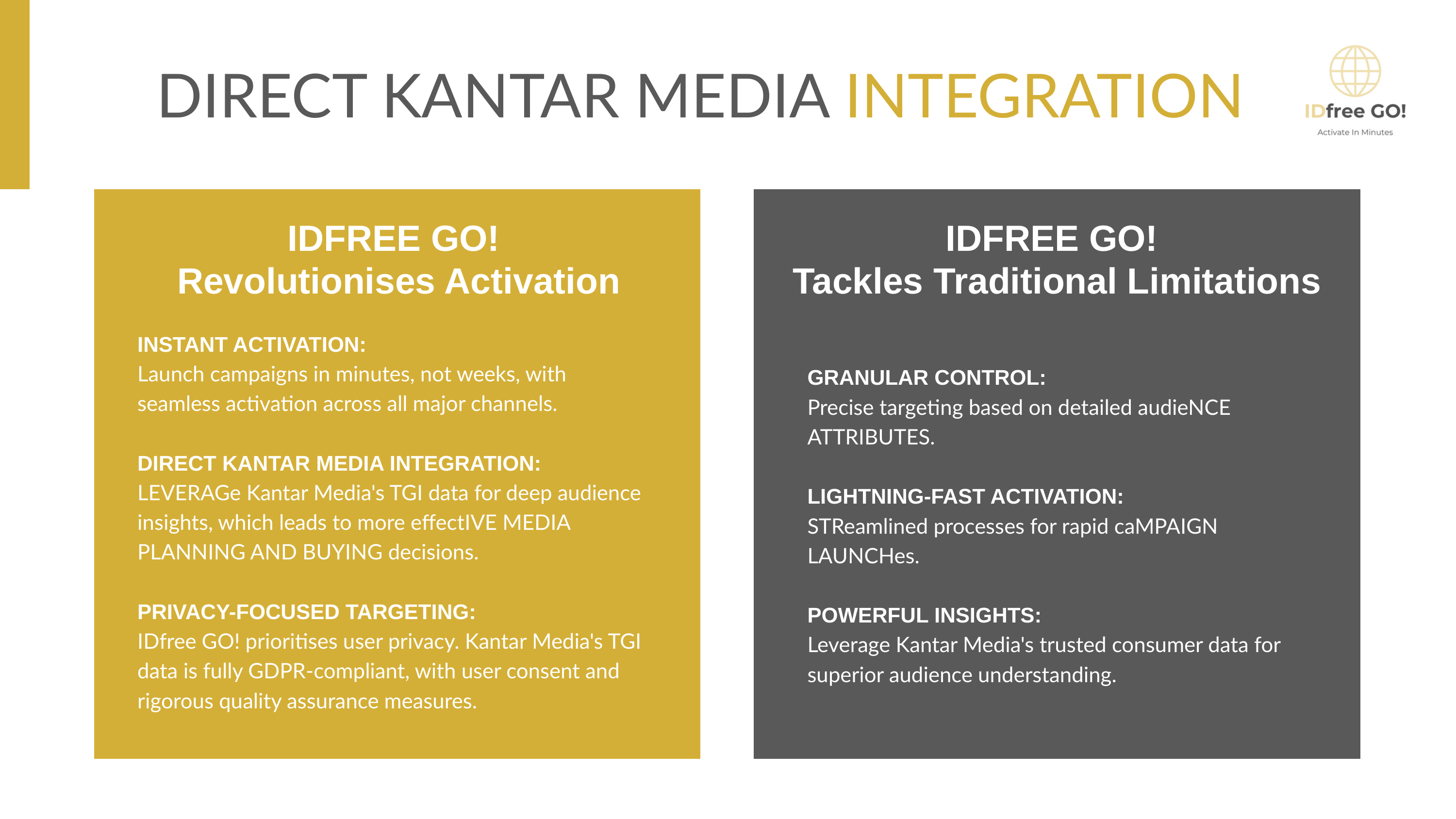

DIRECT KANTAR MEDIA INTEGRATION

IDFREE GO!
Revolutionises Activation
IDFREE GO!
Tackles Traditional Limitations
INSTANT ACTIVATION:
Launch campaigns in minutes, not weeks, with seamless activation across all major channels.

DIRECT KANTAR MEDIA INTEGRATION:
LEVERAGe Kantar Media's TGI data for deep audience insights, which leads to more effectIVE MEDIA PLANNING AND BUYING decisions.

PRIVACY-FOCUSED TARGETING:
IDfree GO! prioritises user privacy. Kantar Media's TGI data is fully GDPR-compliant, with user consent and rigorous quality assurance measures.
GRANULAR CONTROL:
Precise targeting based on detailed audieNCE ATTRIBUTES.

LIGHTNING-FAST ACTIVATION:
STReamlined processes for rapid caMPAIGN LAUNCHes.

POWERFUL INSIGHTS:
Leverage Kantar Media's trusted consumer data for superior audience understanding.